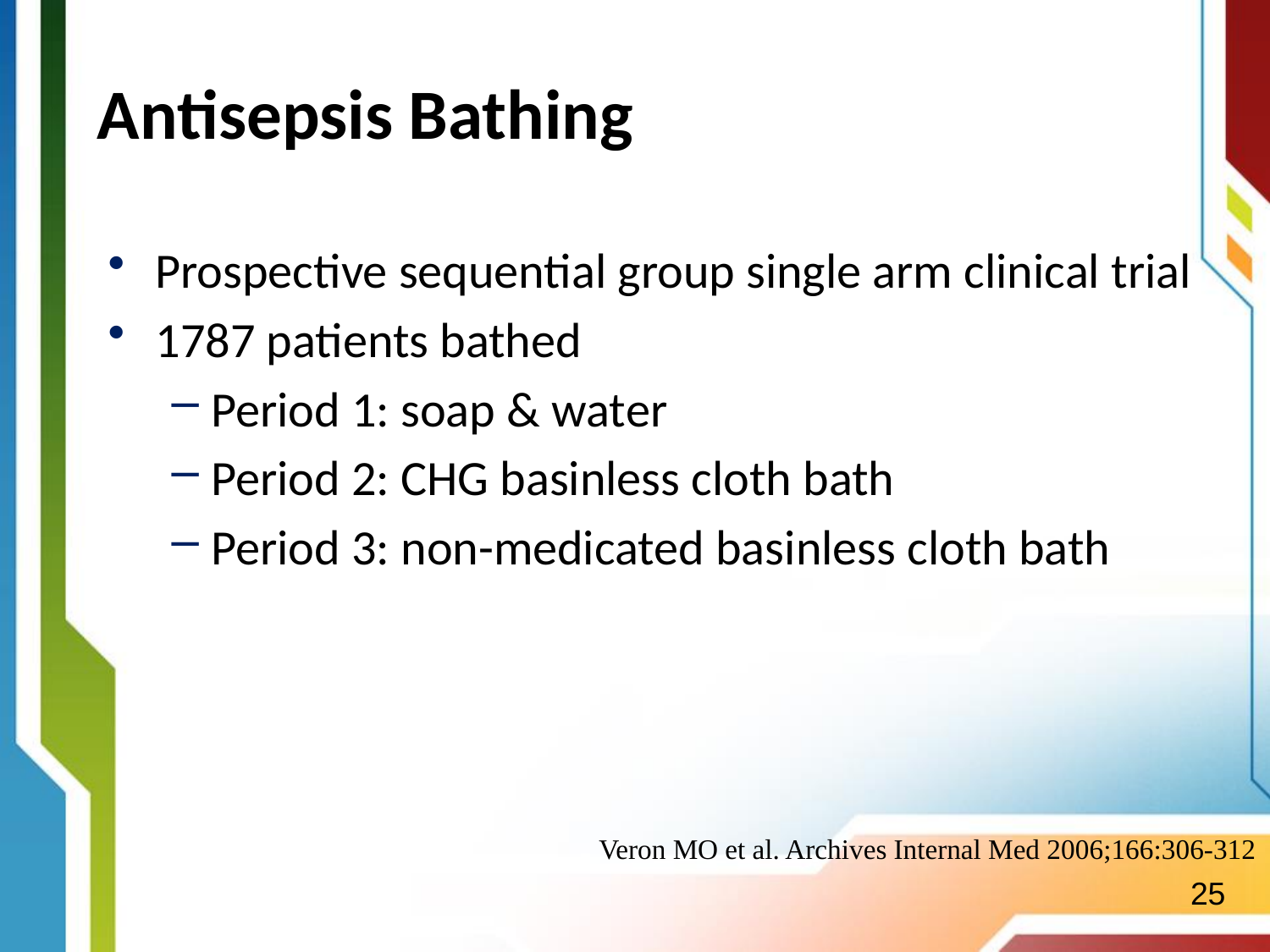

# Antisepsis Bathing
Prospective sequential group single arm clinical trial
1787 patients bathed
Period 1: soap & water
Period 2: CHG basinless cloth bath
Period 3: non-medicated basinless cloth bath

Veron MO et al. Archives Internal Med 2006;166:306-312

25